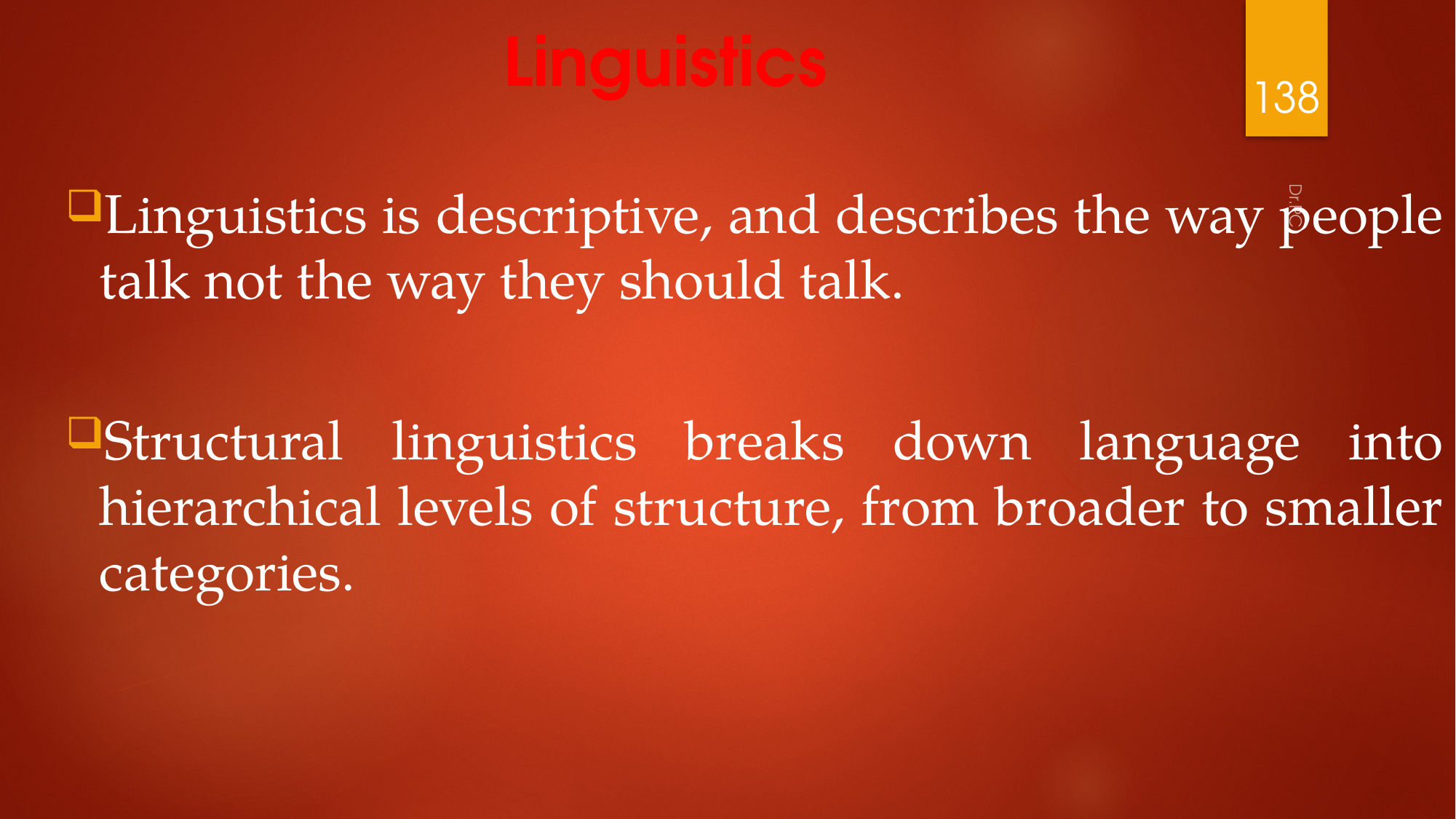

# Linguistics
138
Linguistics is descriptive, and describes the way people talk not the way they should talk.

Structural linguistics breaks down language into hierarchical levels of structure, from broader to smaller categories.

Dr.PC